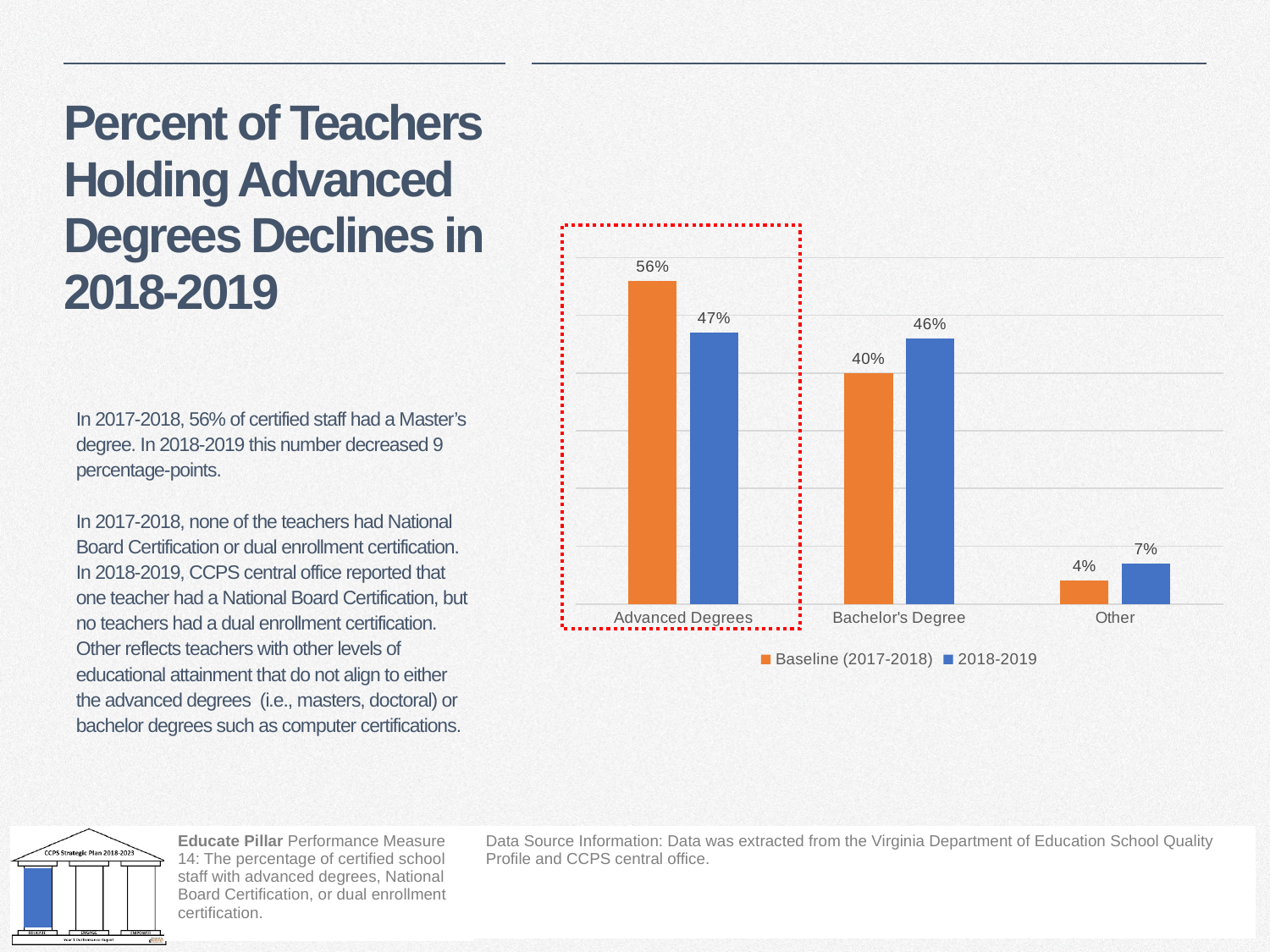

# Percent of Teachers Holding Advanced Degrees Declines in 2018-2019

### Chart

| Category | Baseline (2017-2018) | 2018-2019 |
|---|---|---|
| Advanced Degrees | 0.56 | 0.47 |
| Bachelor's Degree | 0.4 | 0.46 |
| Other | 0.04 | 0.07 |
In 2017-2018, 56% of certified staff had a Master’s degree. In 2018-2019 this number decreased 9 percentage-points.

In 2017-2018, none of the teachers had National Board Certification or dual enrollment certification. In 2018-2019, CCPS central office reported that one teacher had a National Board Certification, but no teachers had a dual enrollment certification.  Other reflects teachers with other levels of educational attainment that do not align to either the advanced degrees  (i.e., masters, doctoral) or bachelor degrees such as computer certifications.
| Educate Pillar Performance Measure 14: The percentage of certified school staff with advanced degrees, National Board Certification, or dual enrollment certification. | Data Source Information: Data was extracted from the Virginia Department of Education School Quality Profile and CCPS central office. |
| --- | --- |

 14